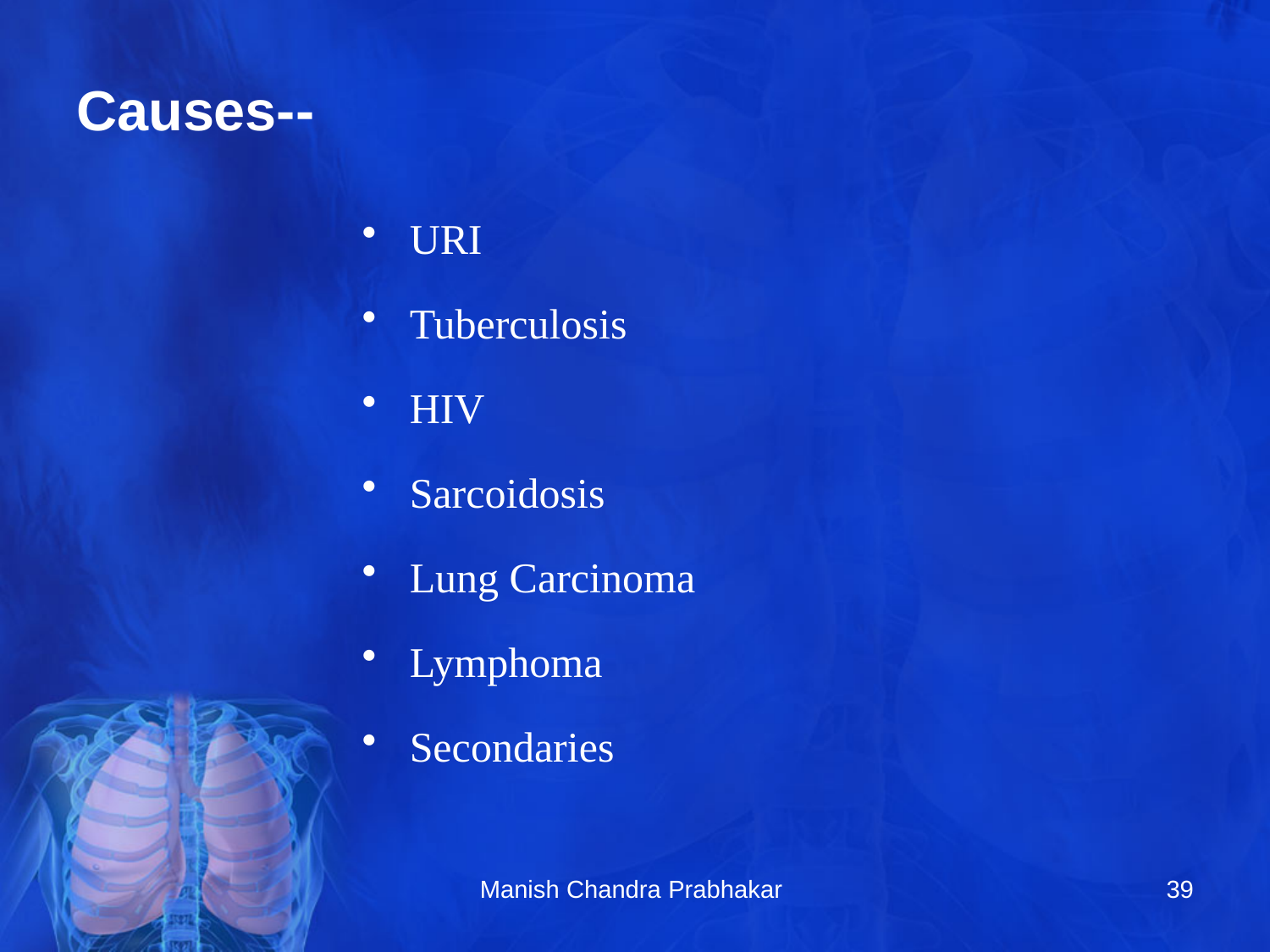

# Causes--
URI
Tuberculosis
HIV
Sarcoidosis
Lung Carcinoma
Lymphoma
Secondaries

Manish Chandra Prabhakar
39